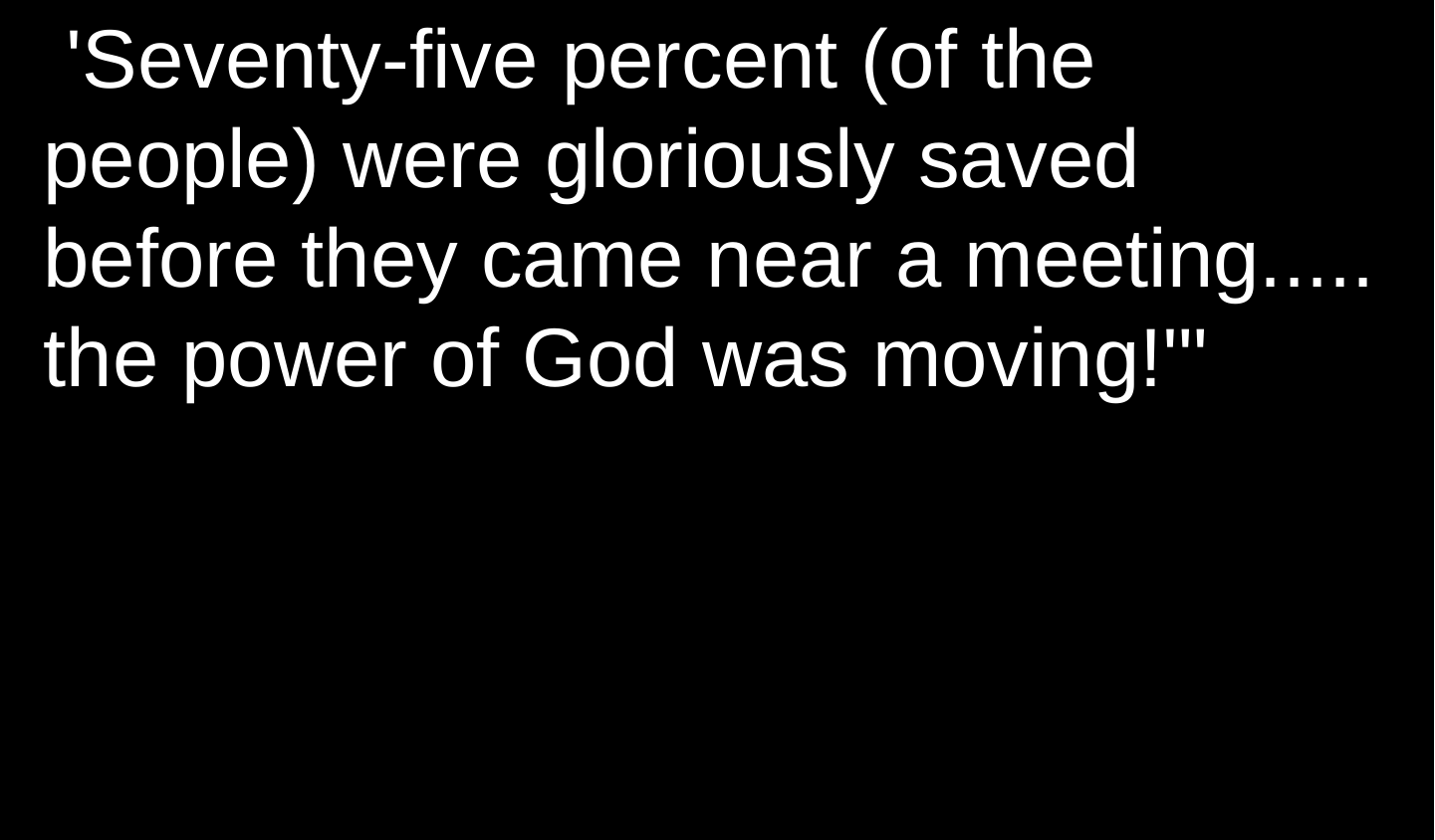

'Seventy-five percent (of the people) were gloriously saved before they came near a meeting..... the power of God was moving!'"